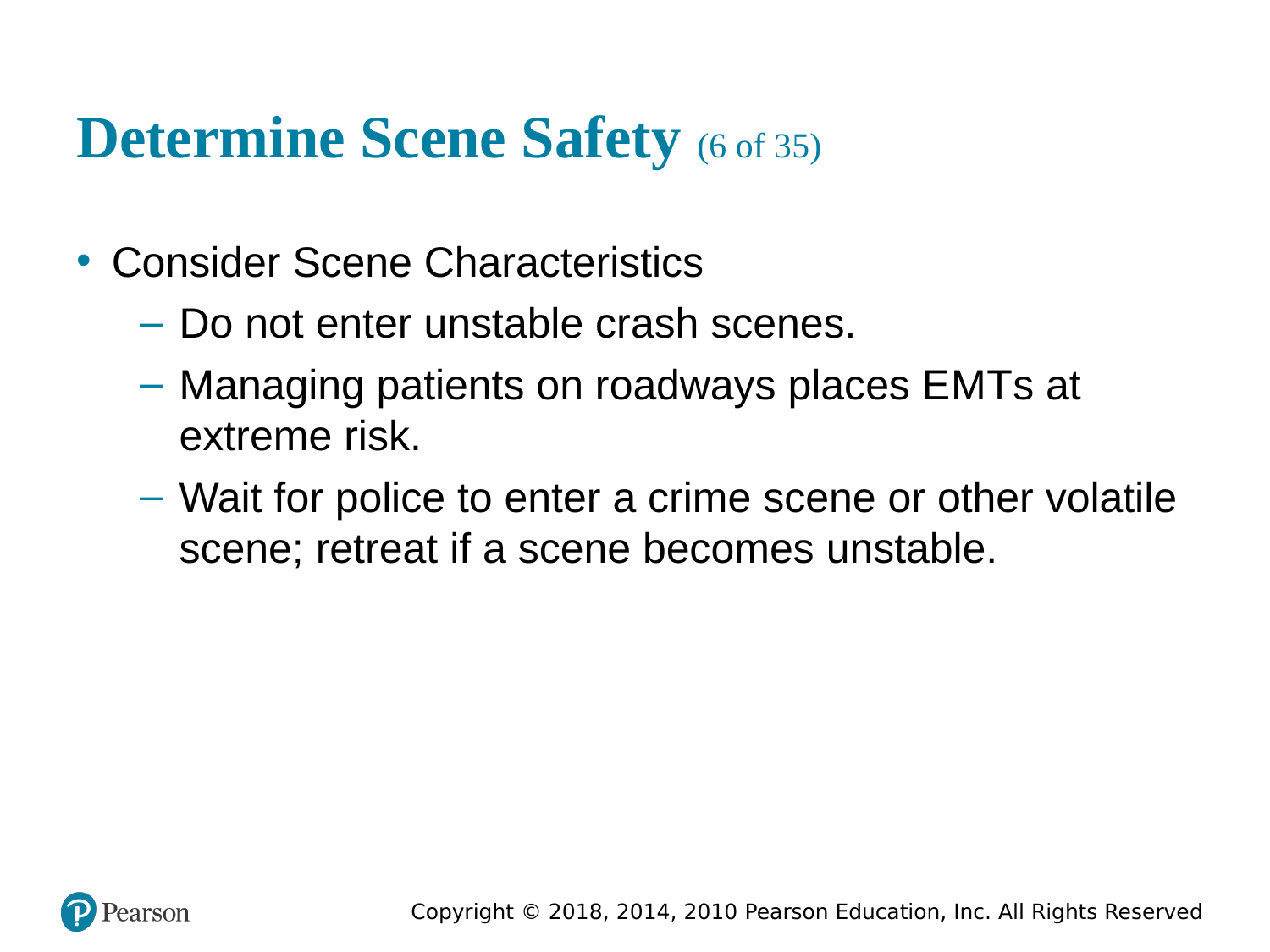

# Determine Scene Safety (6 of 35)
Consider Scene Characteristics
Do not enter unstable crash scenes.
Managing patients on roadways places E M T s at extreme risk.
Wait for police to enter a crime scene or other volatile scene; retreat if a scene becomes unstable.